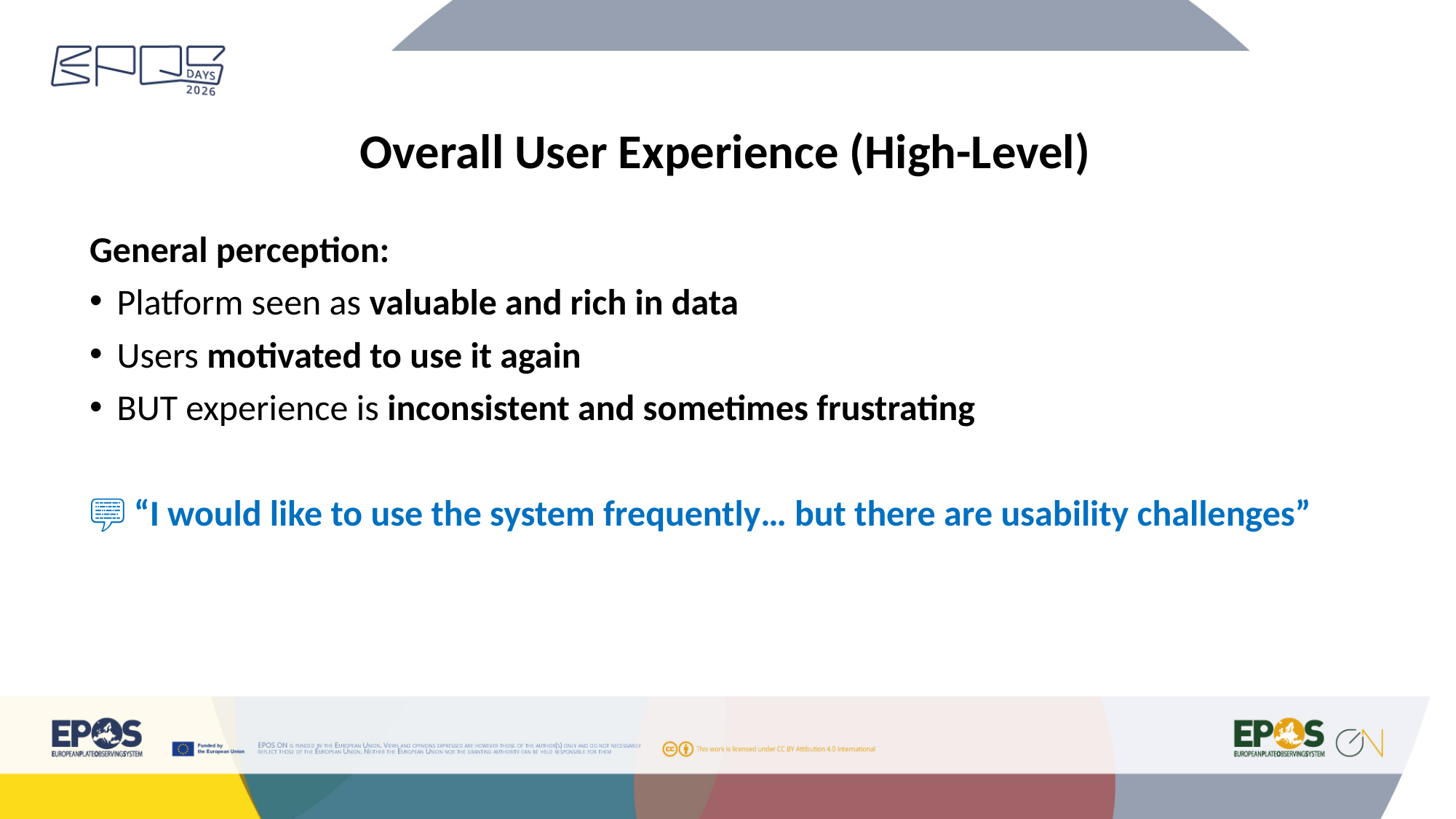

# Overall User Experience (High-Level)
General perception:
Platform seen as valuable and rich in data
Users motivated to use it again
BUT experience is inconsistent and sometimes frustrating

💬 “I would like to use the system frequently… but there are usability challenges”